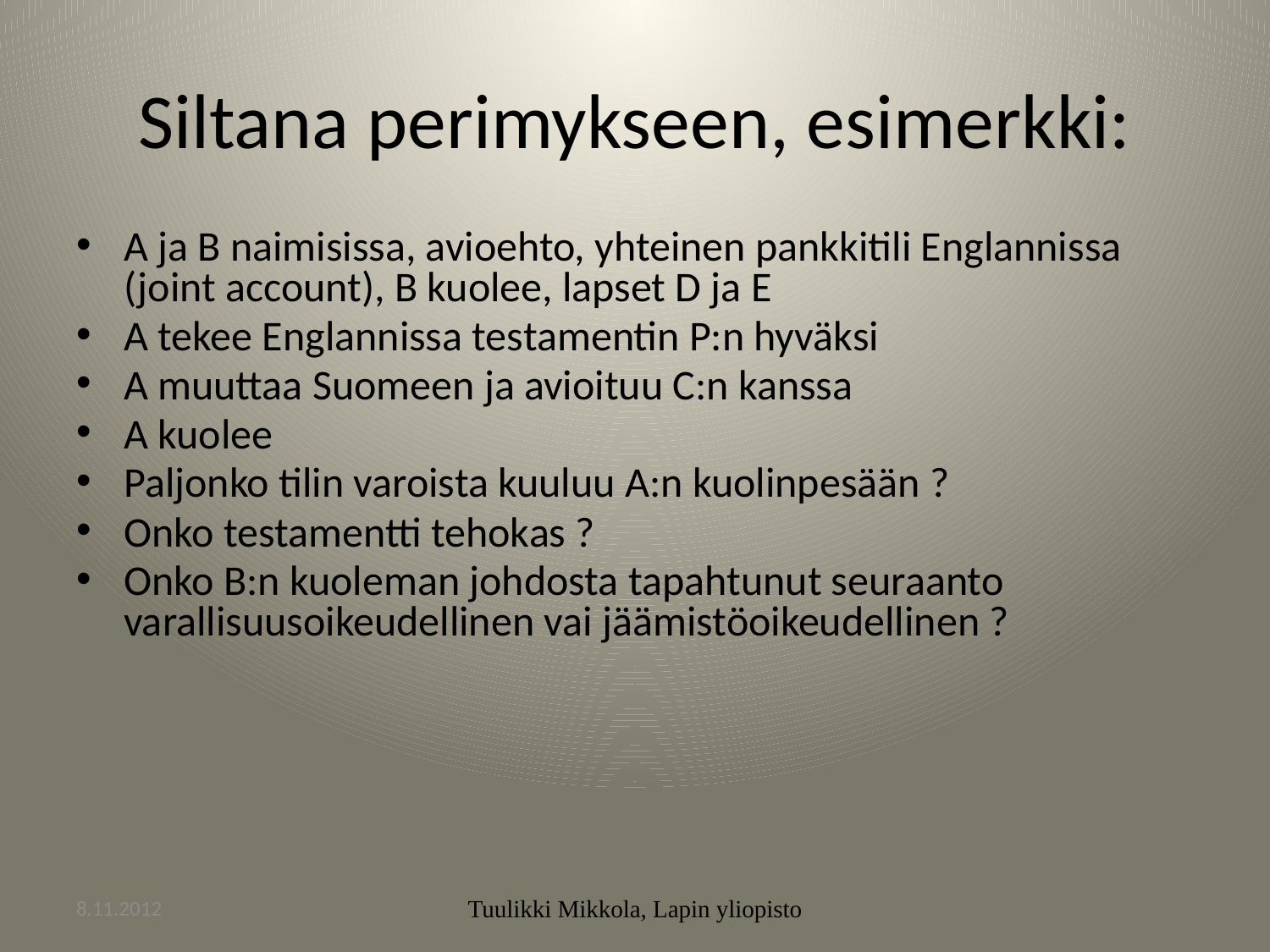

# Siltana perimykseen, esimerkki:
A ja B naimisissa, avioehto, yhteinen pankkitili Englannissa (joint account), B kuolee, lapset D ja E
A tekee Englannissa testamentin P:n hyväksi
A muuttaa Suomeen ja avioituu C:n kanssa
A kuolee
Paljonko tilin varoista kuuluu A:n kuolinpesään ?
Onko testamentti tehokas ?
Onko B:n kuoleman johdosta tapahtunut seuraanto varallisuusoikeudellinen vai jäämistöoikeudellinen ?

8.11.2012
Tuulikki Mikkola, Lapin yliopisto